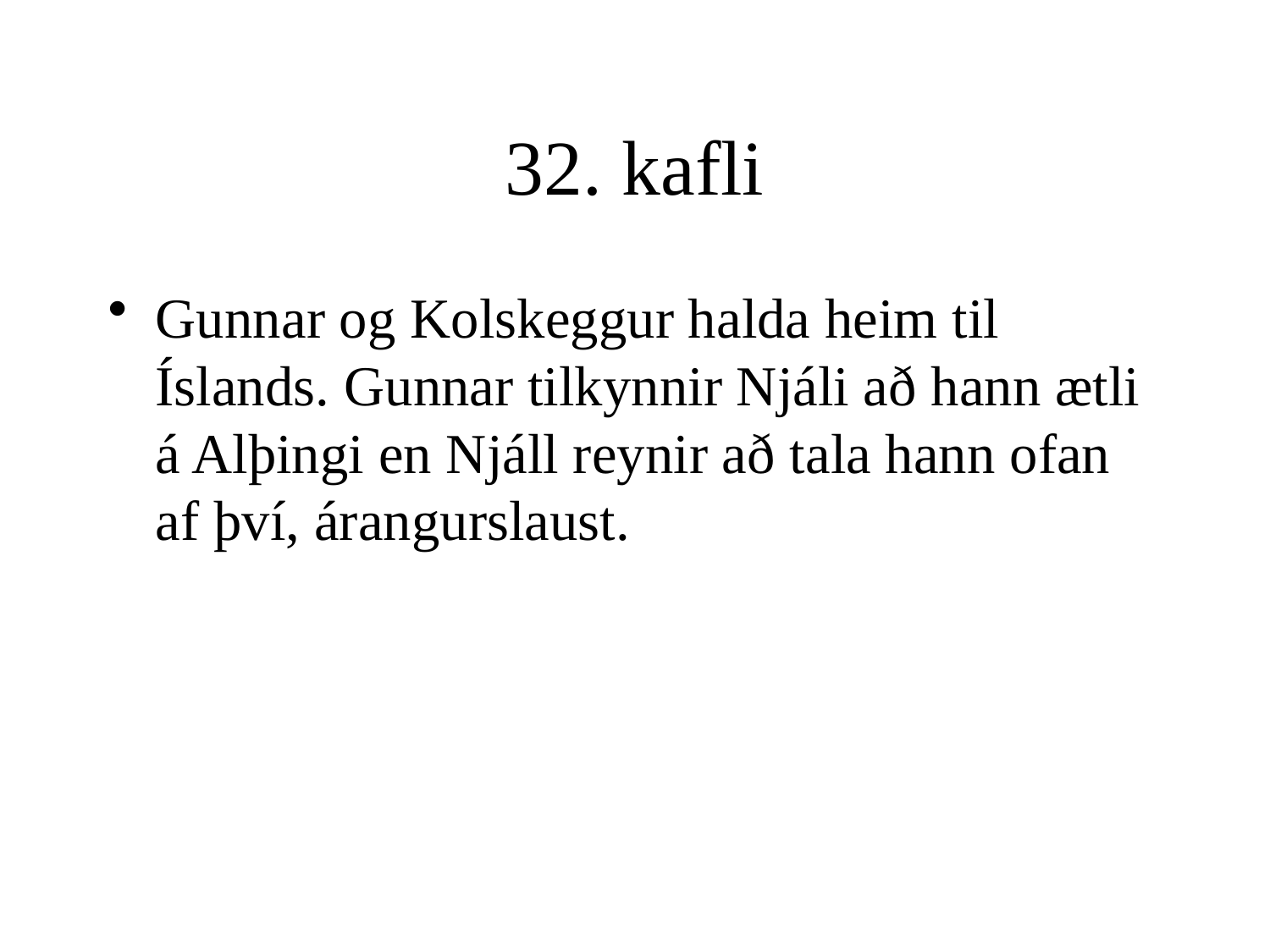

# 32. kafli
Gunnar og Kolskeggur halda heim til Íslands. Gunnar tilkynnir Njáli að hann ætli á Alþingi en Njáll reynir að tala hann ofan af því, árangurslaust.